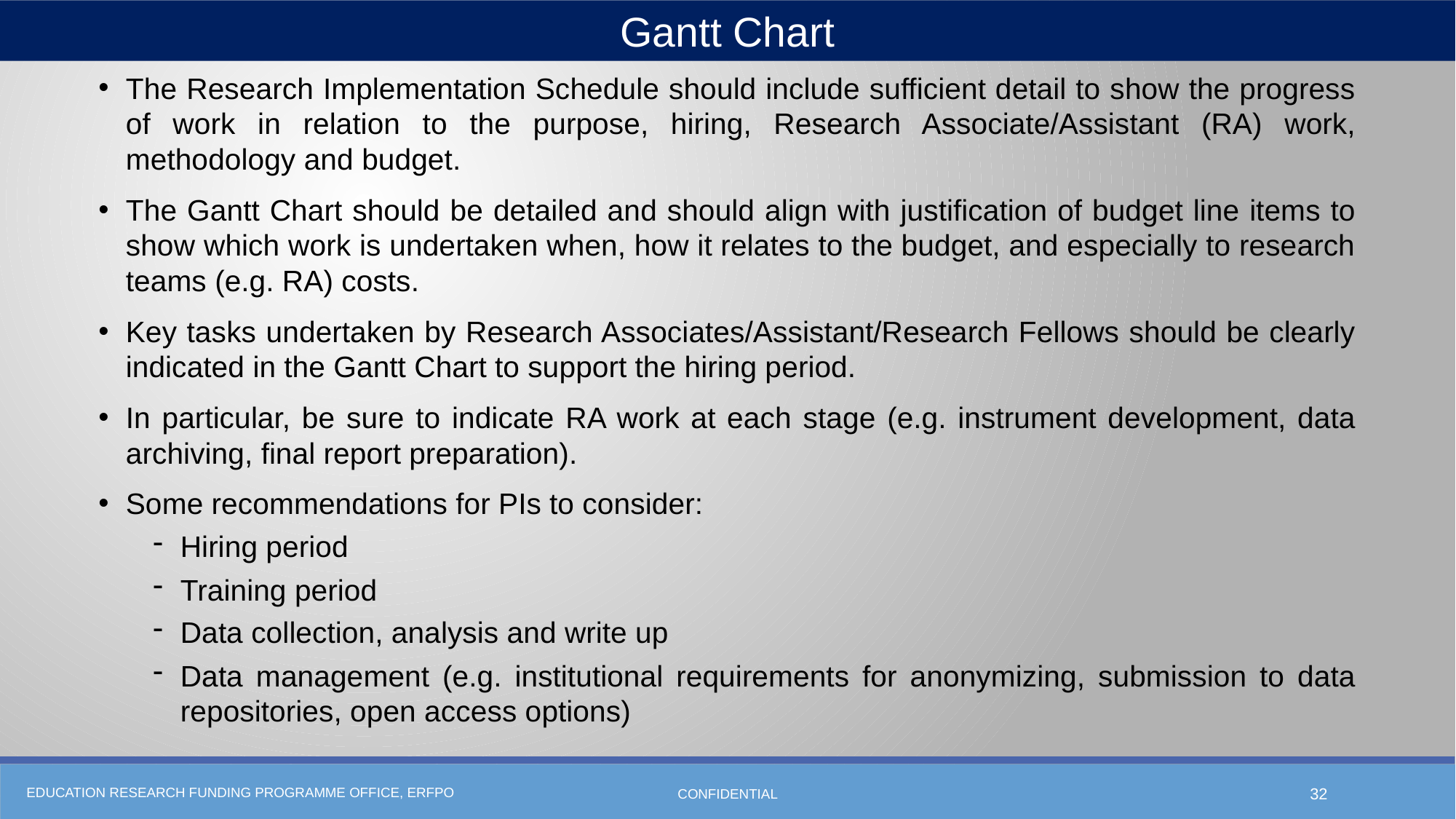

Gantt Chart​
The Research Implementation Schedule should include sufficient detail to show the progress of work in relation to the purpose, hiring, Research Associate/Assistant (RA) work, methodology and budget.
The Gantt Chart should be detailed and should align with justification of budget line items to show which work is undertaken when, how it relates to the budget, and especially to research teams (e.g. RA) costs.
Key tasks undertaken by Research Associates/Assistant/Research Fellows should be clearly indicated in the Gantt Chart to support the hiring period.
In particular, be sure to indicate RA work at each stage (e.g. instrument development, data archiving, final report preparation).
Some recommendations for PIs to consider:
Hiring period
Training period
Data collection, analysis and write up
Data management (e.g. institutional requirements for anonymizing, submission to data repositories, open access options)
CONFIDENTIAL
32